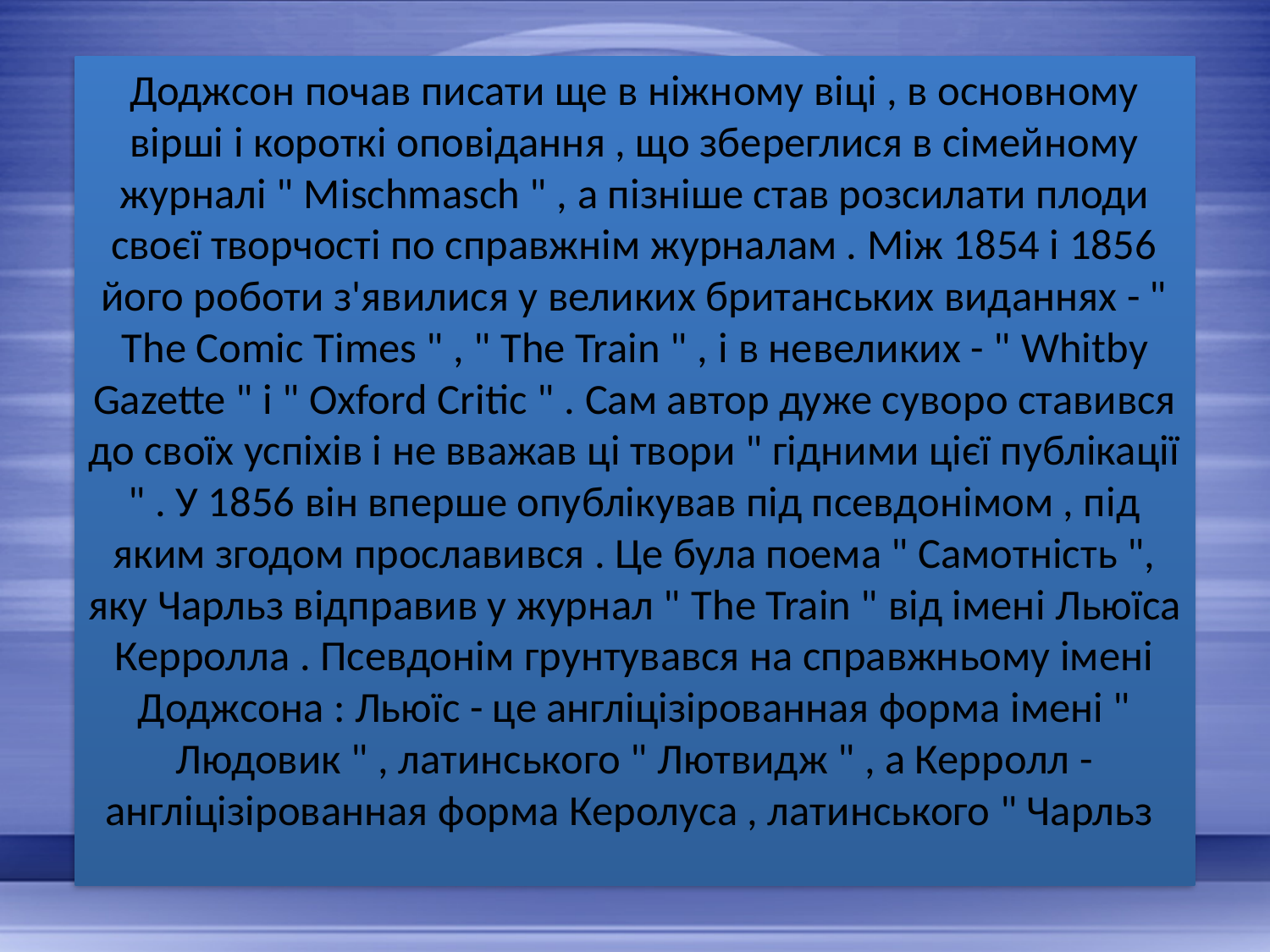

Доджсон почав писати ще в ніжному віці , в основному вірші і короткі оповідання , що збереглися в сімейному журналі " Mischmasch " , а пізніше став розсилати плоди своєї творчості по справжнім журналам . Між 1854 і 1856 його роботи з'явилися у великих британських виданнях - " The Comic Times " , " The Train " , і в невеликих - " Whitby Gazette " і " Oxford Critic " . Сам автор дуже суворо ставився до своїх успіхів і не вважав ці твори " гідними цієї публікації " . У 1856 він вперше опублікував під псевдонімом , під яким згодом прославився . Це була поема " Самотність ", яку Чарльз відправив у журнал " The Train " від імені Льюїса Керролла . Псевдонім грунтувався на справжньому імені Доджсона : Льюїс - це англіцізірованная форма імені " Людовик " , латинського " Лютвидж " , а Керролл - англіцізірованная форма Керолуса , латинського " Чарльз